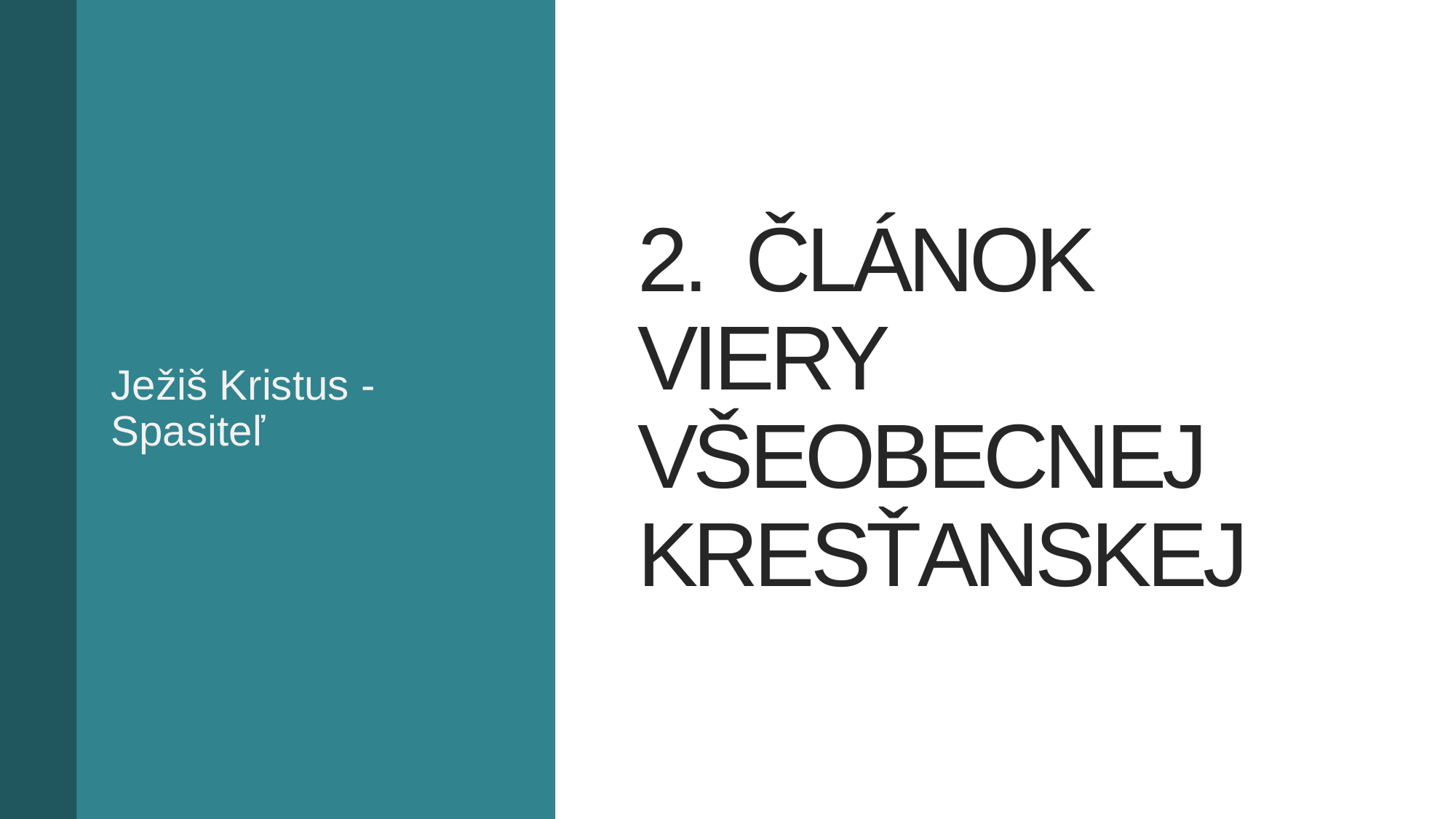

Ježiš Kristus - Spasiteľ
# 2.  Článok Viery všeobecnej kresťanskej